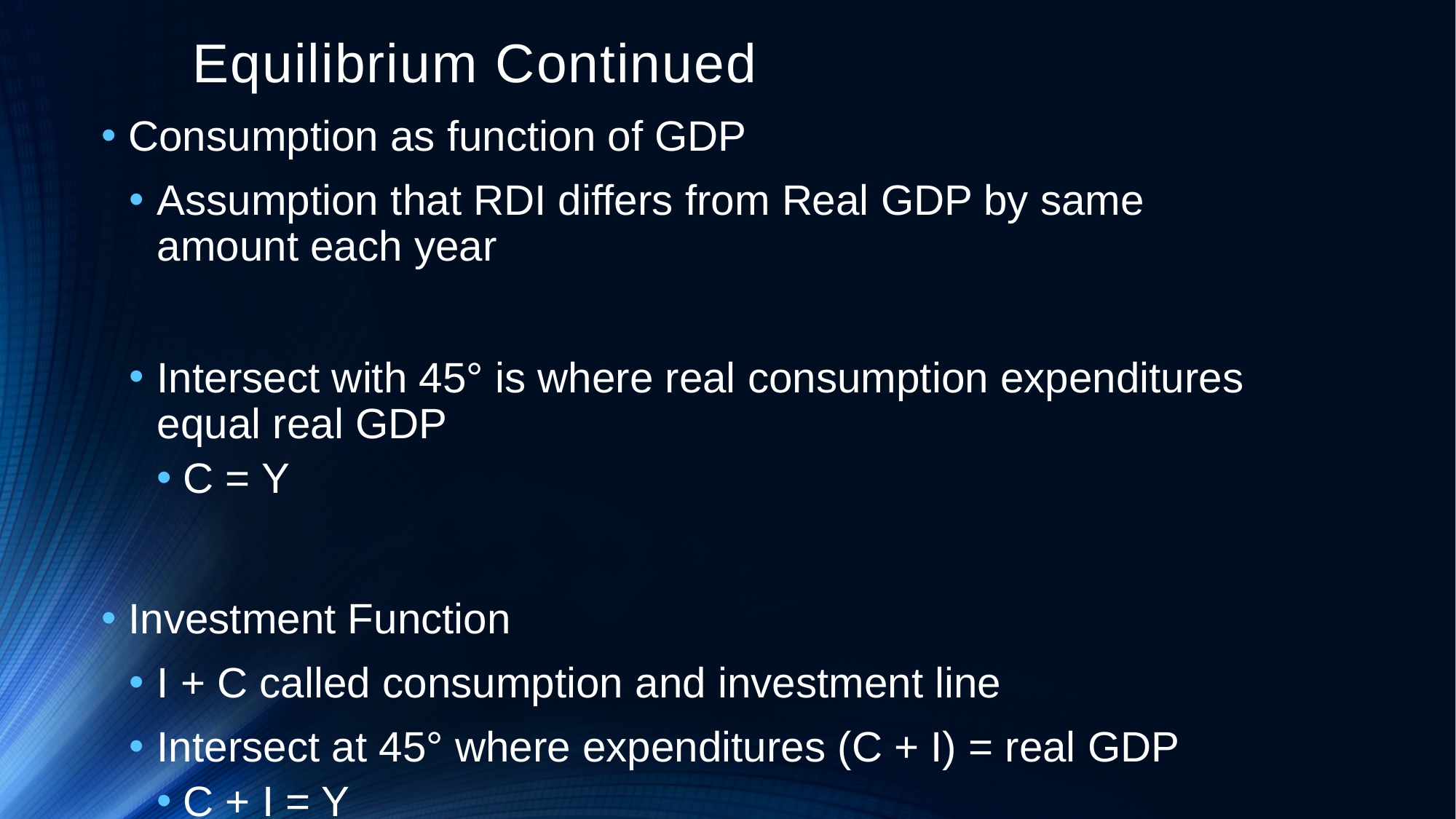

# Equilibrium Continued
Consumption as function of GDP
Assumption that RDI differs from Real GDP by same amount each year

Intersect with 45° is where real consumption expenditures equal real GDP
C = Y

Investment Function
I + C called consumption and investment line
Intersect at 45° where expenditures (C + I) = real GDP
C + I = Y